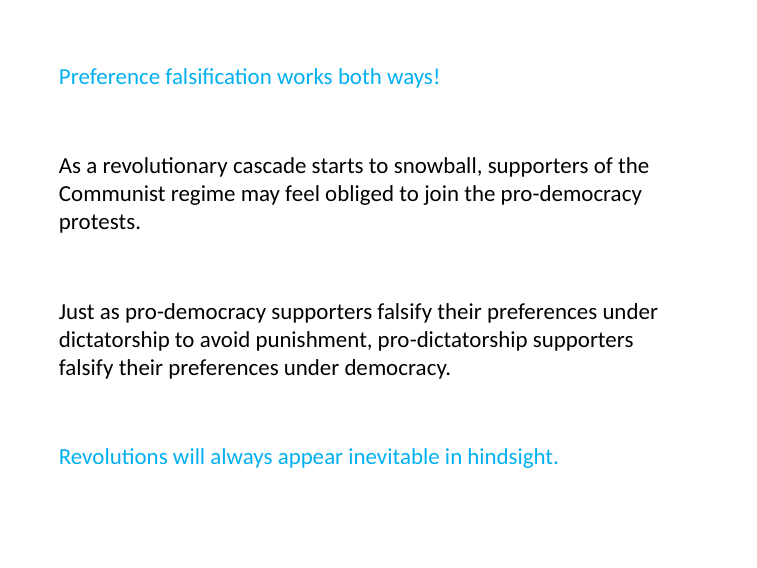

Preference falsification works both ways!

As a revolutionary cascade starts to snowball, supporters of the Communist regime may feel obliged to join the pro-democracy protests.

Just as pro-democracy supporters falsify their preferences under dictatorship to avoid punishment, pro-dictatorship supporters falsify their preferences under democracy.

Revolutions will always appear inevitable in hindsight.